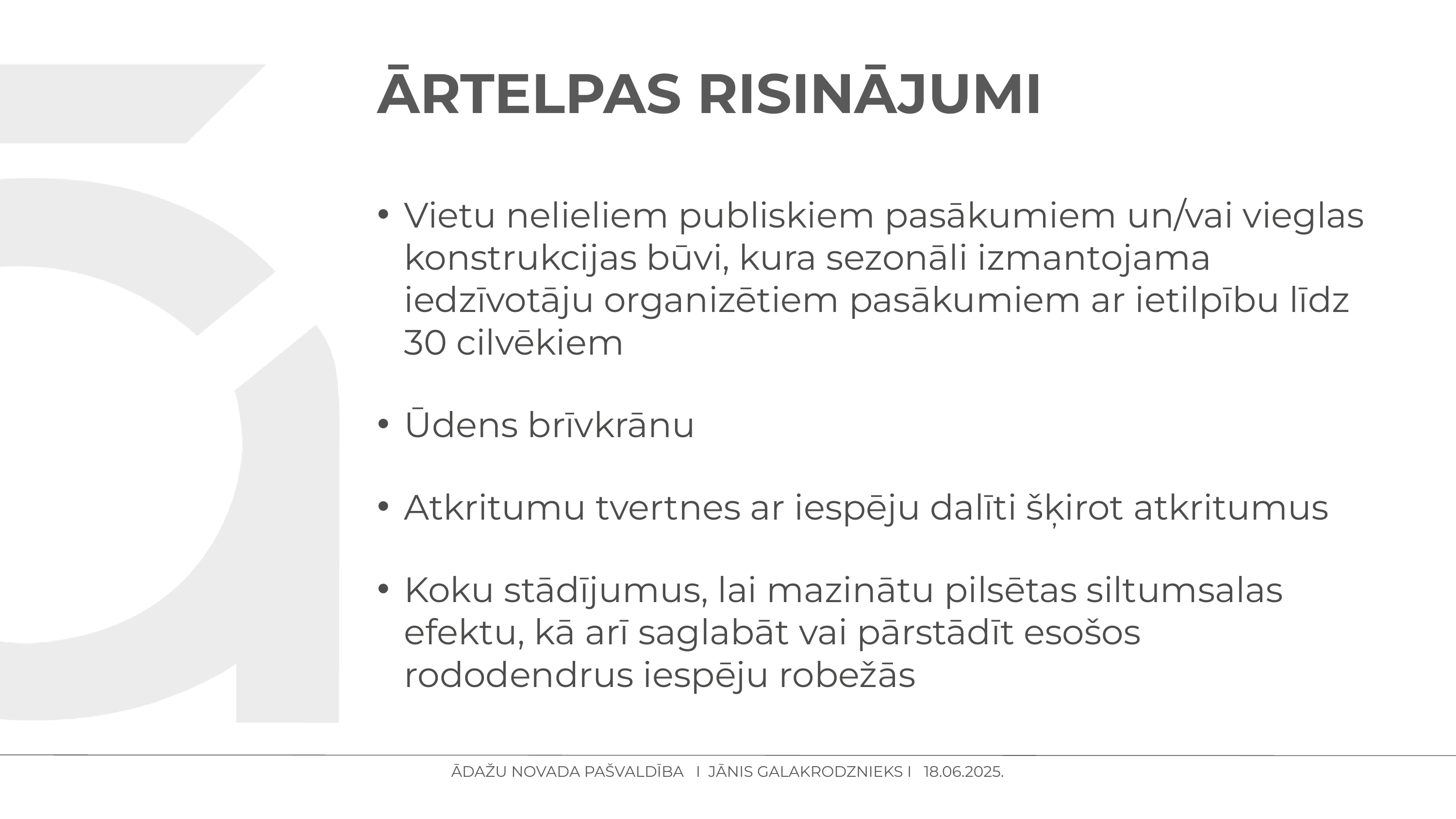

# ĀRTELPAS RISINĀJUMI
Vietu nelieliem publiskiem pasākumiem un/vai vieglas konstrukcijas būvi, kura sezonāli izmantojama iedzīvotāju organizētiem pasākumiem ar ietilpību līdz 30 cilvēkiem
Ūdens brīvkrānu
Atkritumu tvertnes ar iespēju dalīti šķirot atkritumus
Koku stādījumus, lai mazinātu pilsētas siltumsalas efektu, kā arī saglabāt vai pārstādīt esošos rododendrus iespēju robežās

ĀDAŽU NOVADA PAŠVALDĪBA   I  JĀNIS GALAKRODZNIEKS I   18.06.2025.